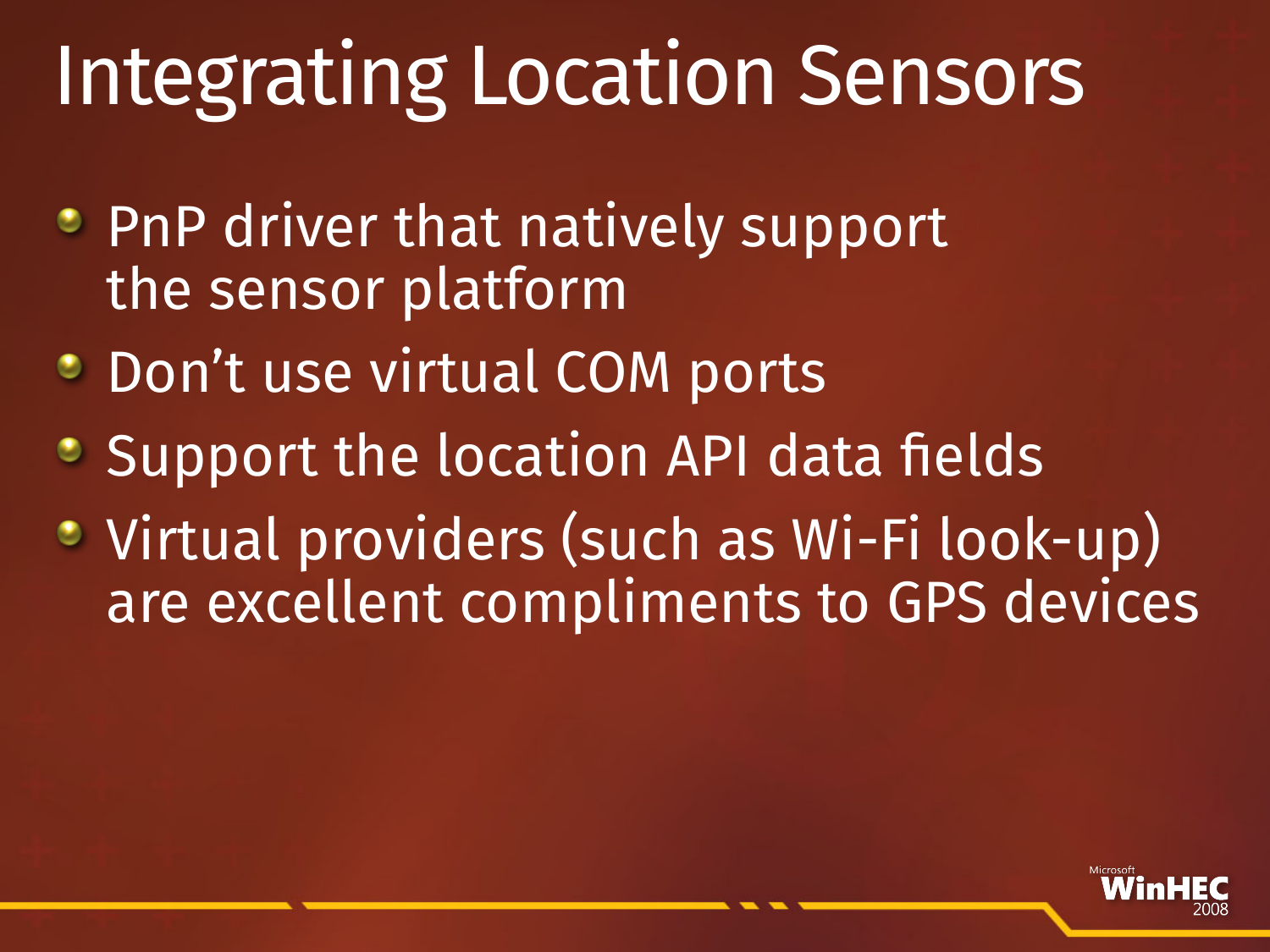

# Integrating Location Sensors
PnP driver that natively support
the sensor platform
Don’t use virtual COM ports
Support the location API data fields
Virtual providers (such as Wi-Fi look-up) are excellent compliments to GPS devices